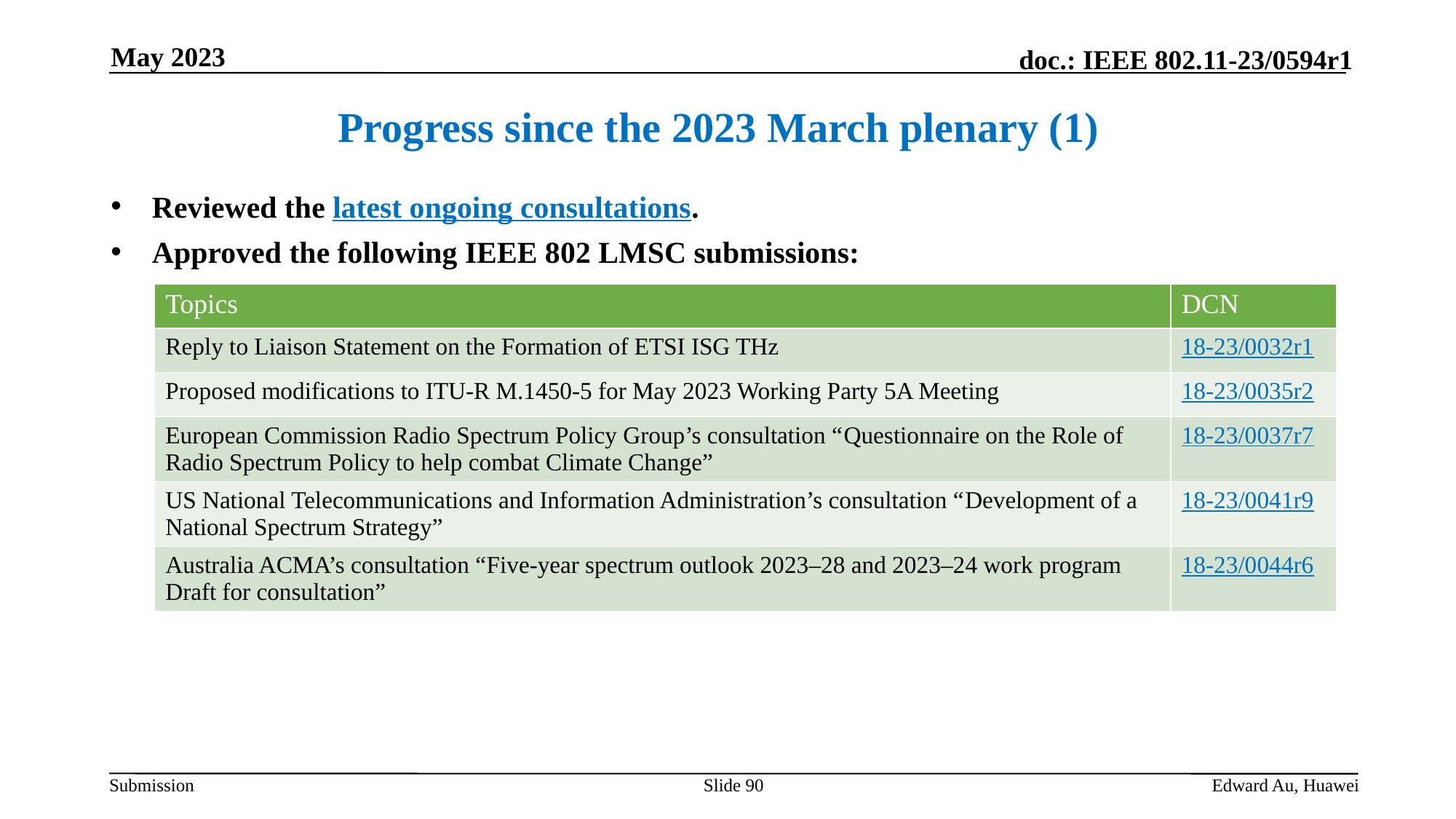

May 2023
Progress since the 2023 March plenary (1)
Reviewed the latest ongoing consultations.
Approved the following IEEE 802 LMSC submissions:

| Topics | DCN |
| --- | --- |
| Reply to Liaison Statement on the Formation of ETSI ISG THz | 18-23/0032r1 |
| Proposed modifications to ITU-R M.1450-5 for May 2023 Working Party 5A Meeting | 18-23/0035r2 |
| European Commission Radio Spectrum Policy Group’s consultation “Questionnaire on the Role of Radio Spectrum Policy to help combat Climate Change” | 18-23/0037r7 |
| US National Telecommunications and Information Administration’s consultation “Development of a National Spectrum Strategy” | 18-23/0041r9 |
| Australia ACMA’s consultation “Five-year spectrum outlook 2023–28 and 2023–24 work program Draft for consultation” | 18-23/0044r6 |
Slide 90
Edward Au, Huawei